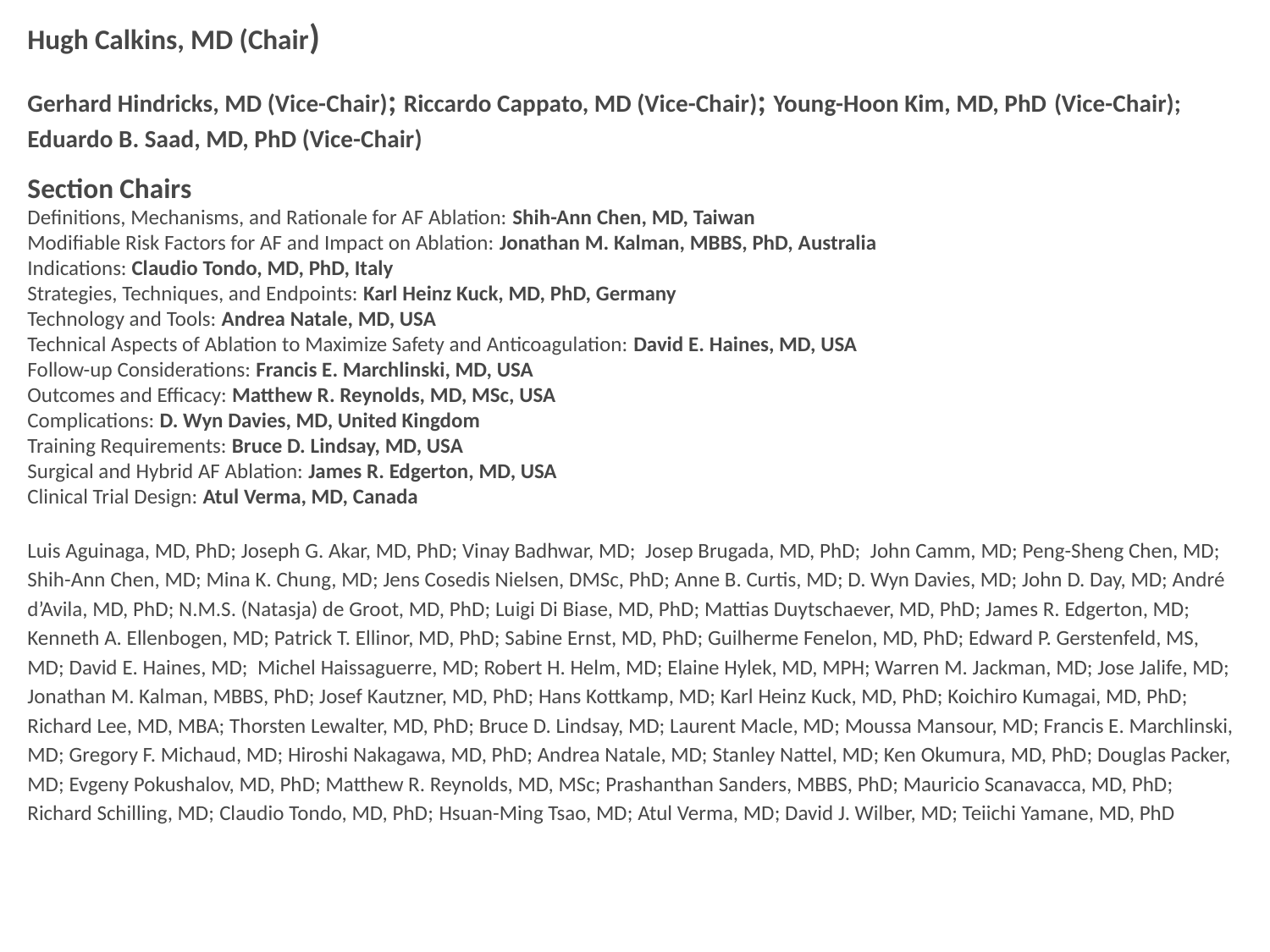

Hugh Calkins, MD (Chair)
Gerhard Hindricks, MD (Vice-Chair); Riccardo Cappato, MD (Vice-Chair); Young-Hoon Kim, MD, PhD (Vice-Chair);  Eduardo B. Saad, MD, PhD (Vice-Chair)
Section Chairs
Definitions, Mechanisms, and Rationale for AF Ablation: Shih-Ann Chen, MD, Taiwan
Modifiable Risk Factors for AF and Impact on Ablation: Jonathan M. Kalman, MBBS, PhD, Australia
Indications: Claudio Tondo, MD, PhD, Italy
Strategies, Techniques, and Endpoints: Karl Heinz Kuck, MD, PhD, Germany
Technology and Tools: Andrea Natale, MD, USA
Technical Aspects of Ablation to Maximize Safety and Anticoagulation: David E. Haines, MD, USA
Follow-up Considerations: Francis E. Marchlinski, MD, USA
Outcomes and Efficacy: Matthew R. Reynolds, MD, MSc, USA
Complications: D. Wyn Davies, MD, United Kingdom
Training Requirements: Bruce D. Lindsay, MD, USA
Surgical and Hybrid AF Ablation: James R. Edgerton, MD, USA
Clinical Trial Design: Atul Verma, MD, Canada

Luis Aguinaga, MD, PhD; Joseph G. Akar, MD, PhD; Vinay Badhwar, MD;  Josep Brugada, MD, PhD;  John Camm, MD; Peng-Sheng Chen, MD; Shih-Ann Chen, MD; Mina K. Chung, MD; Jens Cosedis Nielsen, DMSc, PhD; Anne B. Curtis, MD; D. Wyn Davies, MD; John D. Day, MD; André d’Avila, MD, PhD; N.M.S. (Natasja) de Groot, MD, PhD; Luigi Di Biase, MD, PhD; Mattias Duytschaever, MD, PhD; James R. Edgerton, MD; Kenneth A. Ellenbogen, MD; Patrick T. Ellinor, MD, PhD; Sabine Ernst, MD, PhD; Guilherme Fenelon, MD, PhD; Edward P. Gerstenfeld, MS, MD; David E. Haines, MD;  Michel Haissaguerre, MD; Robert H. Helm, MD; Elaine Hylek, MD, MPH; Warren M. Jackman, MD; Jose Jalife, MD; Jonathan M. Kalman, MBBS, PhD; Josef Kautzner, MD, PhD; Hans Kottkamp, MD; Karl Heinz Kuck, MD, PhD; Koichiro Kumagai, MD, PhD; Richard Lee, MD, MBA; Thorsten Lewalter, MD, PhD; Bruce D. Lindsay, MD; Laurent Macle, MD; Moussa Mansour, MD; Francis E. Marchlinski, MD; Gregory F. Michaud, MD; Hiroshi Nakagawa, MD, PhD; Andrea Natale, MD; Stanley Nattel, MD; Ken Okumura, MD, PhD; Douglas Packer, MD; Evgeny Pokushalov, MD, PhD; Matthew R. Reynolds, MD, MSc; Prashanthan Sanders, MBBS, PhD; Mauricio Scanavacca, MD, PhD; Richard Schilling, MD; Claudio Tondo, MD, PhD; Hsuan-Ming Tsao, MD; Atul Verma, MD; David J. Wilber, MD; Teiichi Yamane, MD, PhD